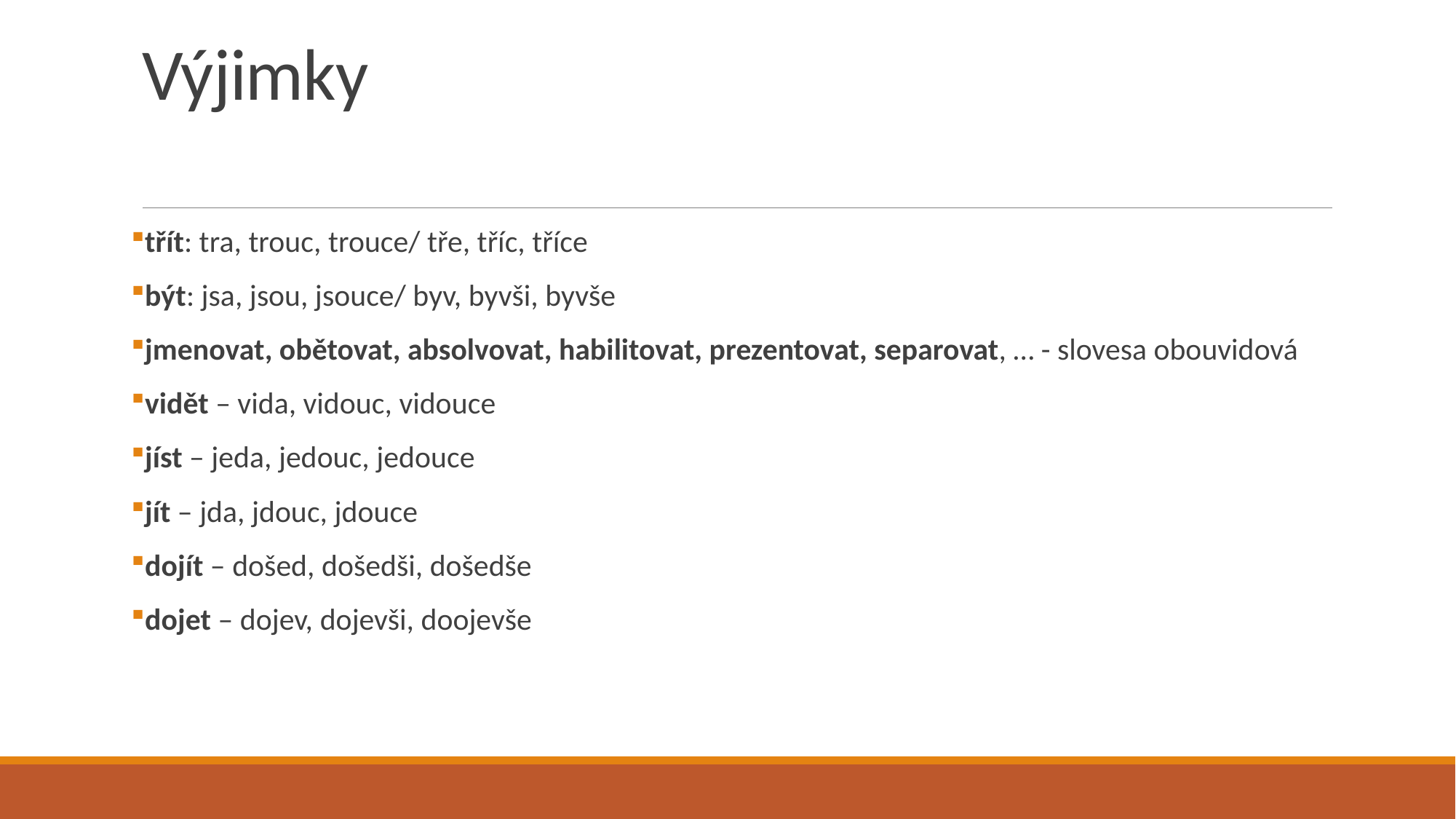

# Výjimky
třít: tra, trouc, trouce/ tře, tříc, tříce
být: jsa, jsou, jsouce/ byv, byvši, byvše
jmenovat, obětovat, absolvovat, habilitovat, prezentovat, separovat, … - slovesa obouvidová
vidět – vida, vidouc, vidouce
jíst – jeda, jedouc, jedouce
jít – jda, jdouc, jdouce
dojít – došed, došedši, došedše
dojet – dojev, dojevši, doojevše